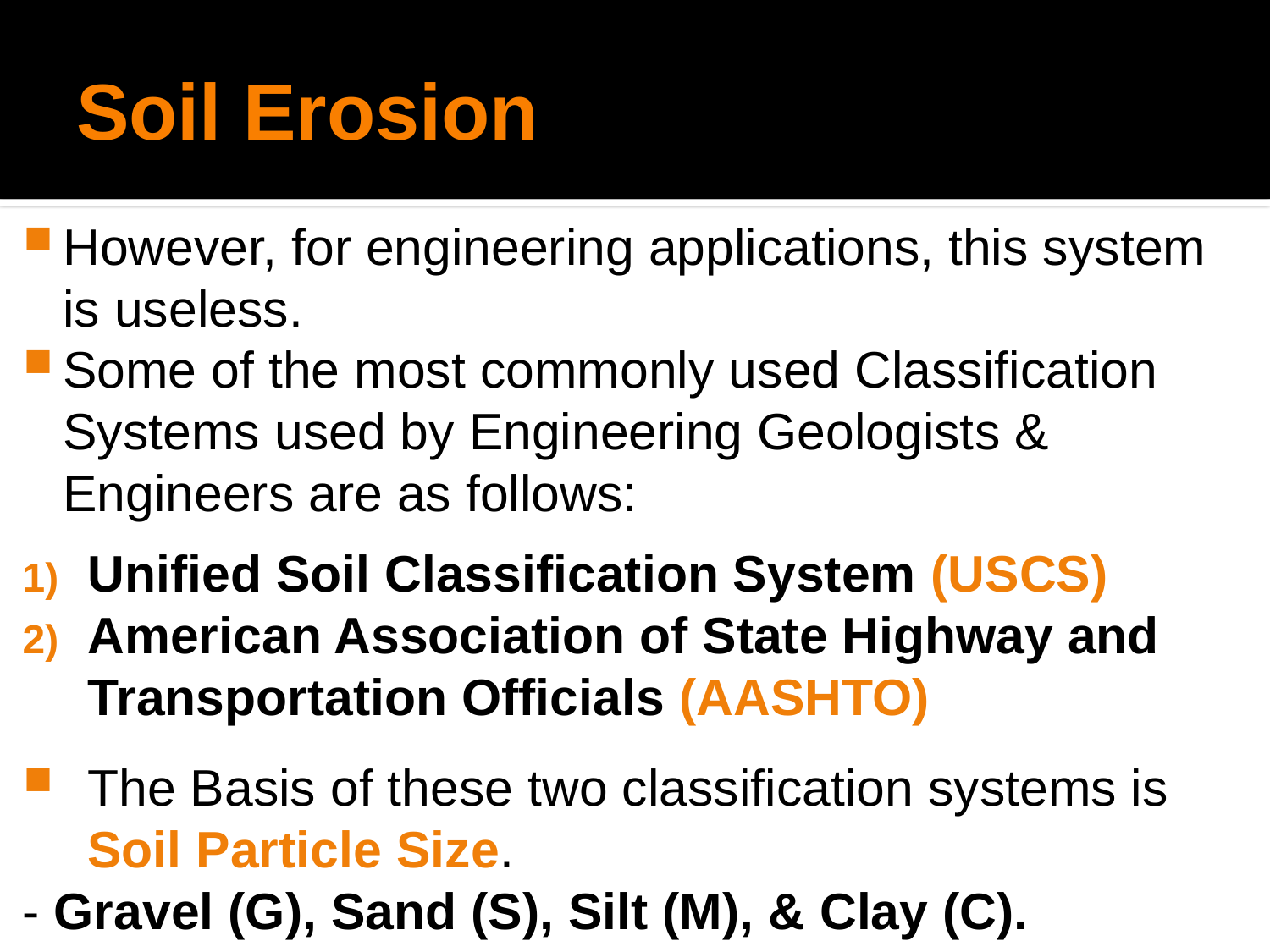

# Soil Erosion
However, for engineering applications, this system is useless.
Some of the most commonly used Classification Systems used by Engineering Geologists & Engineers are as follows:
Unified Soil Classification System (USCS)
American Association of State Highway and Transportation Officials (AASHTO)
The Basis of these two classification systems is Soil Particle Size.
- Gravel (G), Sand (S), Silt (M), & Clay (C).